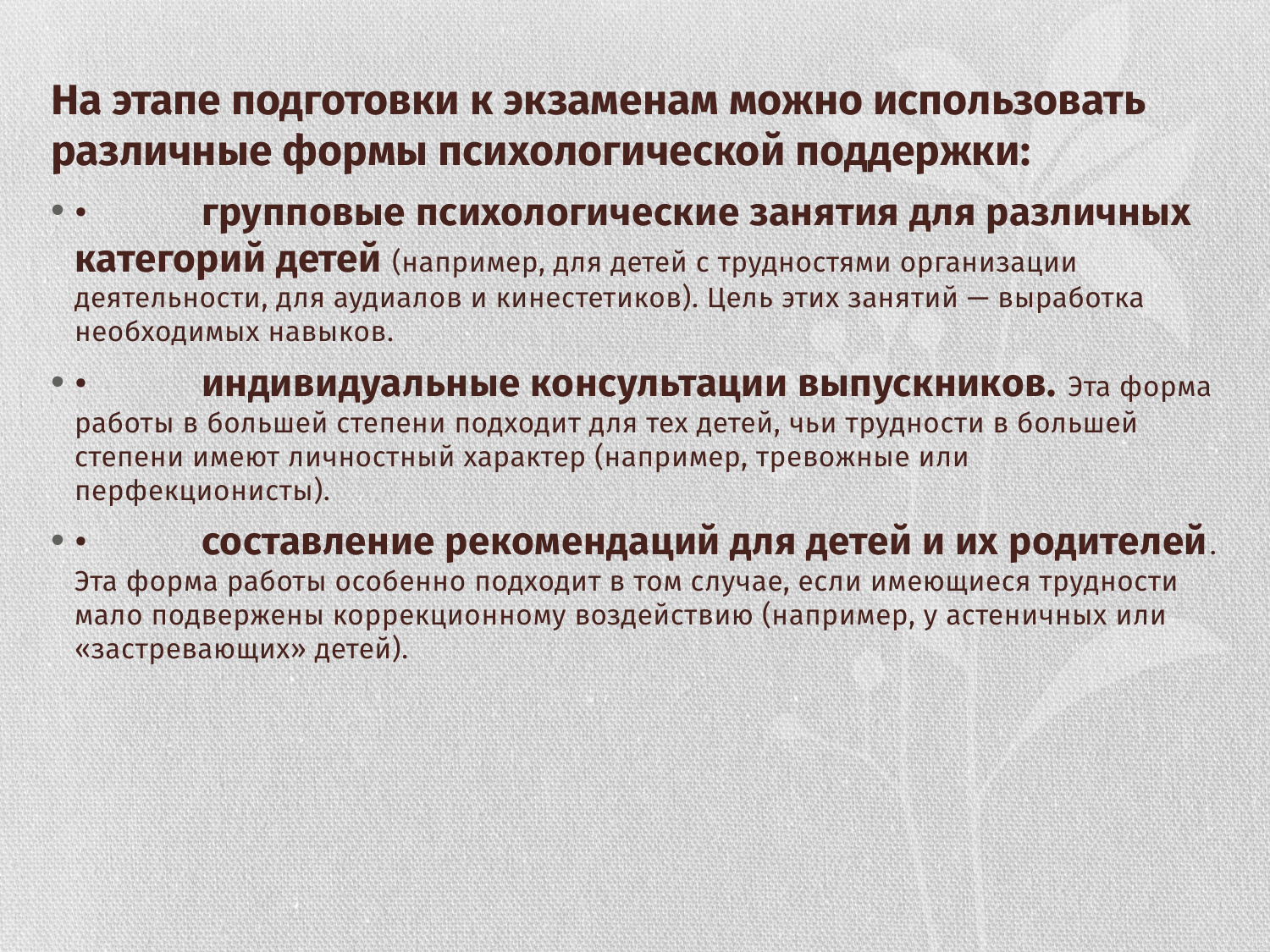

# На этапе подготовки к экзаменам можно использовать различные формы психологической поддержки:
•	групповые психологические занятия для различных категорий детей (например, для детей с трудностями организации деятельности, для аудиалов и кинестетиков). Цель этих занятий — выработка необходимых навыков.
•	индивидуальные консультации выпускников. Эта форма работы в большей степени подходит для тех детей, чьи трудности в большей степени имеют личностный характер (например, тревожные или перфекционисты).
•	составление рекомендаций для детей и их родителей. Эта форма работы особенно подходит в том случае, если имеющиеся трудности мало подвержены коррекционному воздействию (например, у астеничных или «застревающих» детей).